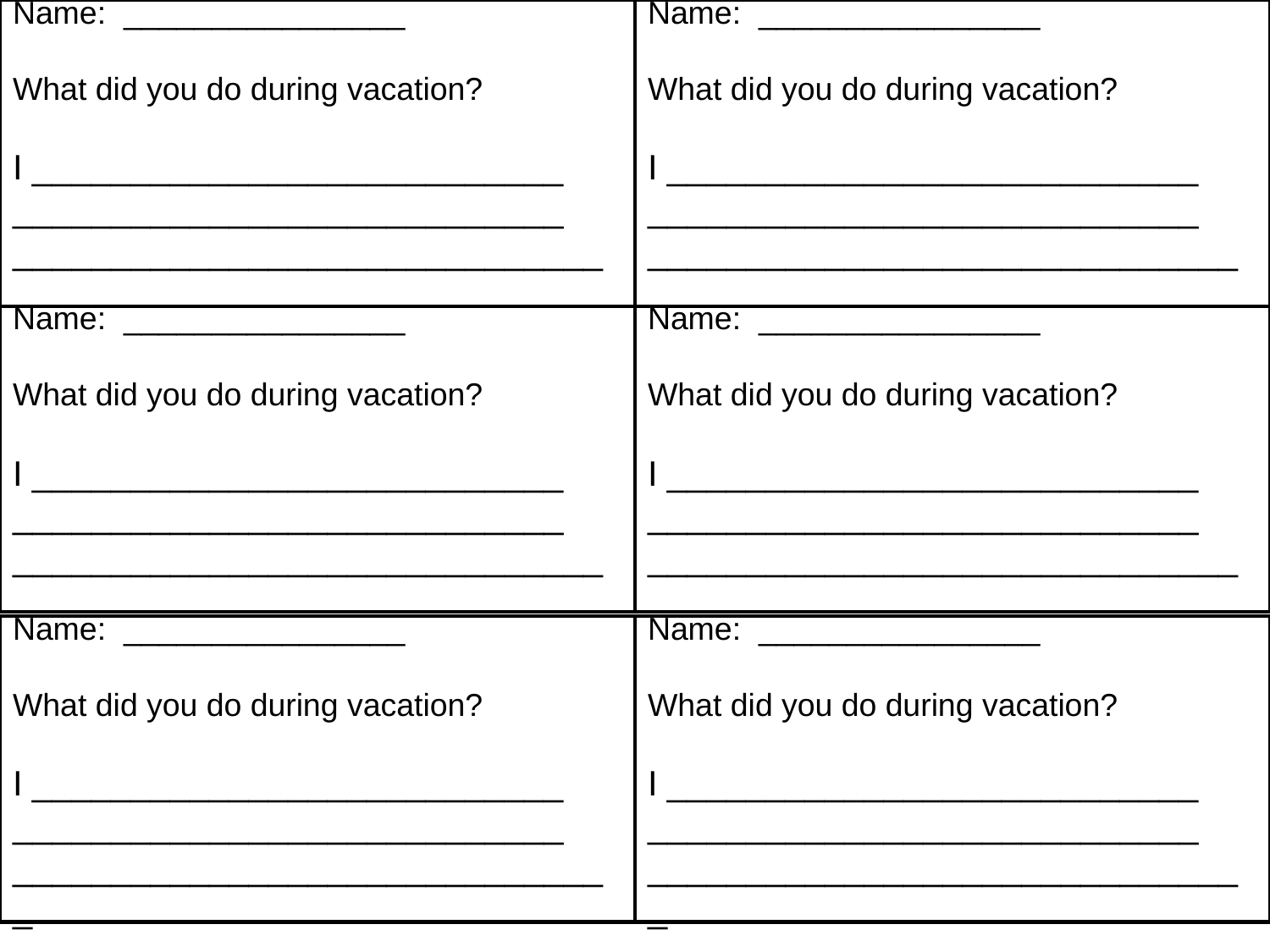

Name:  ________________
What did you do during vacation?
I ___________________________ ____________________________ _______________________________
Name:  ________________
What did you do during vacation?
I ___________________________ ____________________________ _______________________________
#
Name:  ________________
What did you do during vacation?
I ___________________________ ____________________________ _______________________________
Name:  ________________
What did you do during vacation?
I ___________________________ ____________________________ _______________________________

Name:  ________________
What did you do during vacation?
I ___________________________ ____________________________ _______________________________
Name:  ________________
What did you do during vacation?
I ___________________________ ____________________________ _______________________________